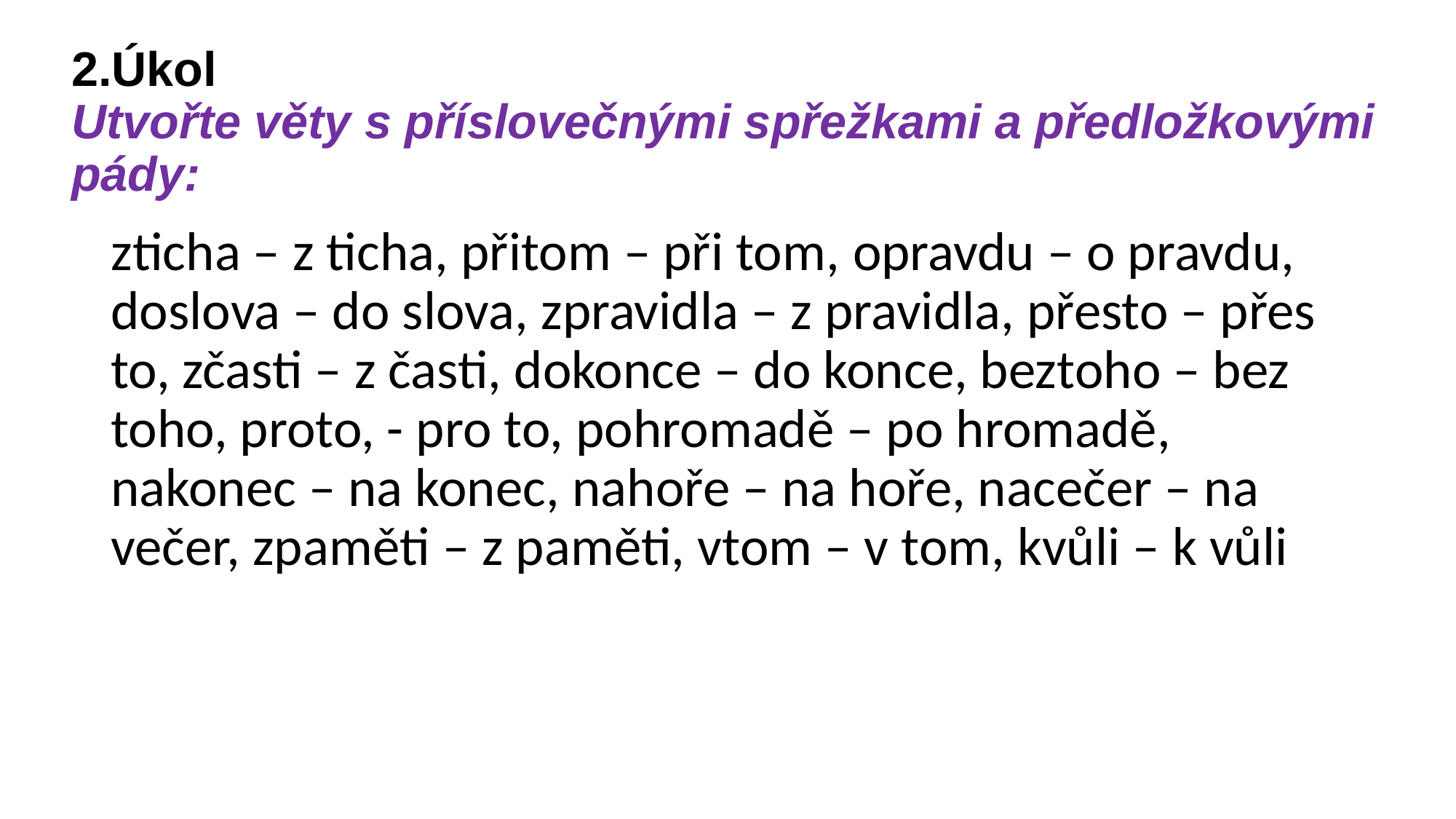

# 2.Úkol Utvořte věty s příslovečnými spřežkami a předložkovými pády:
zticha – z ticha, přitom – při tom, opravdu – o pravdu, doslova – do slova, zpravidla – z pravidla, přesto – přes to, zčasti – z časti, dokonce – do konce, beztoho – bez toho, proto, - pro to, pohromadě – po hromadě, nakonec – na konec, nahoře – na hoře, nacečer – na večer, zpaměti – z paměti, vtom – v tom, kvůli – k vůli